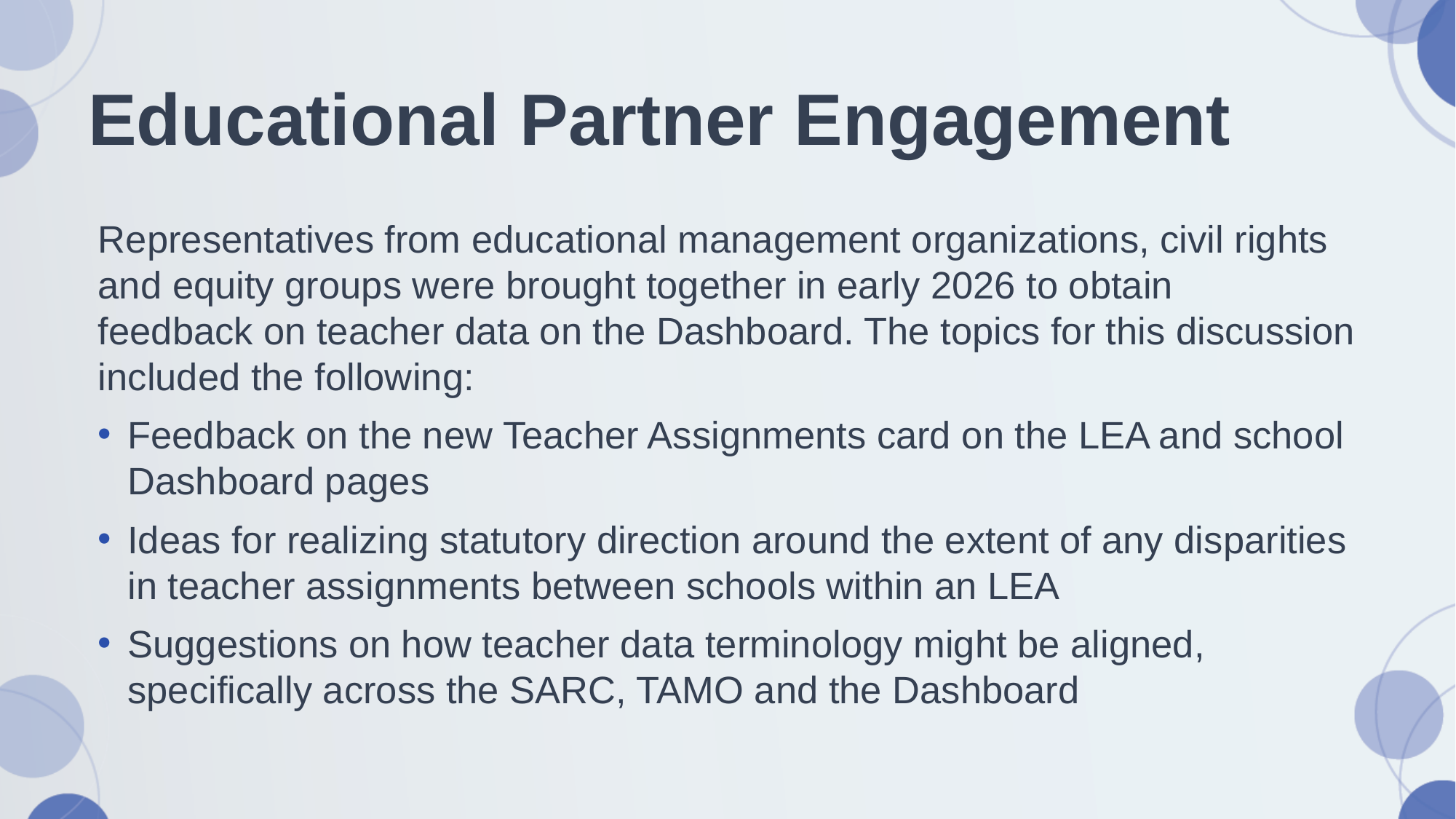

# Educational Partner Engagement
Representatives from educational management organizations, civil rights and equity groups were brought together in early 2026 to obtain feedback on teacher data on the Dashboard. The topics for this discussion included the following:
Feedback on the new Teacher Assignments card on the LEA and school Dashboard pages
Ideas for realizing statutory direction around the extent of any disparities in teacher assignments between schools within an LEA
Suggestions on how teacher data terminology might be aligned, specifically across the SARC, TAMO and the Dashboard